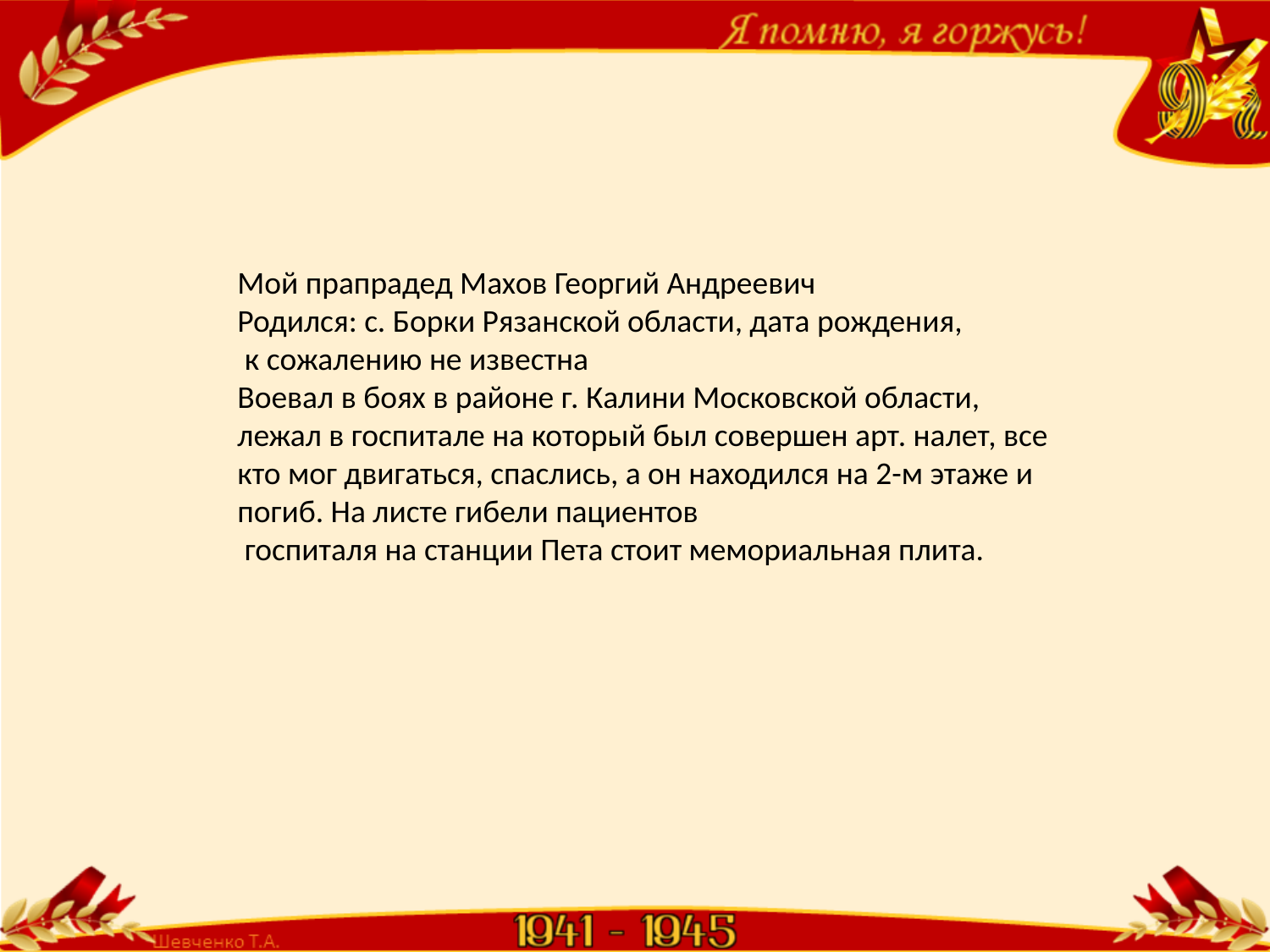

Мой прапрадед Махов Георгий Андреевич
Родился: с. Борки Рязанской области, дата рождения,
 к сожалению не известна
Воевал в боях в районе г. Калини Московской области, лежал в госпитале на который был совершен арт. налет, все кто мог двигаться, спаслись, а он находился на 2-м этаже и погиб. На листе гибели пациентов
 госпиталя на станции Пета стоит мемориальная плита.